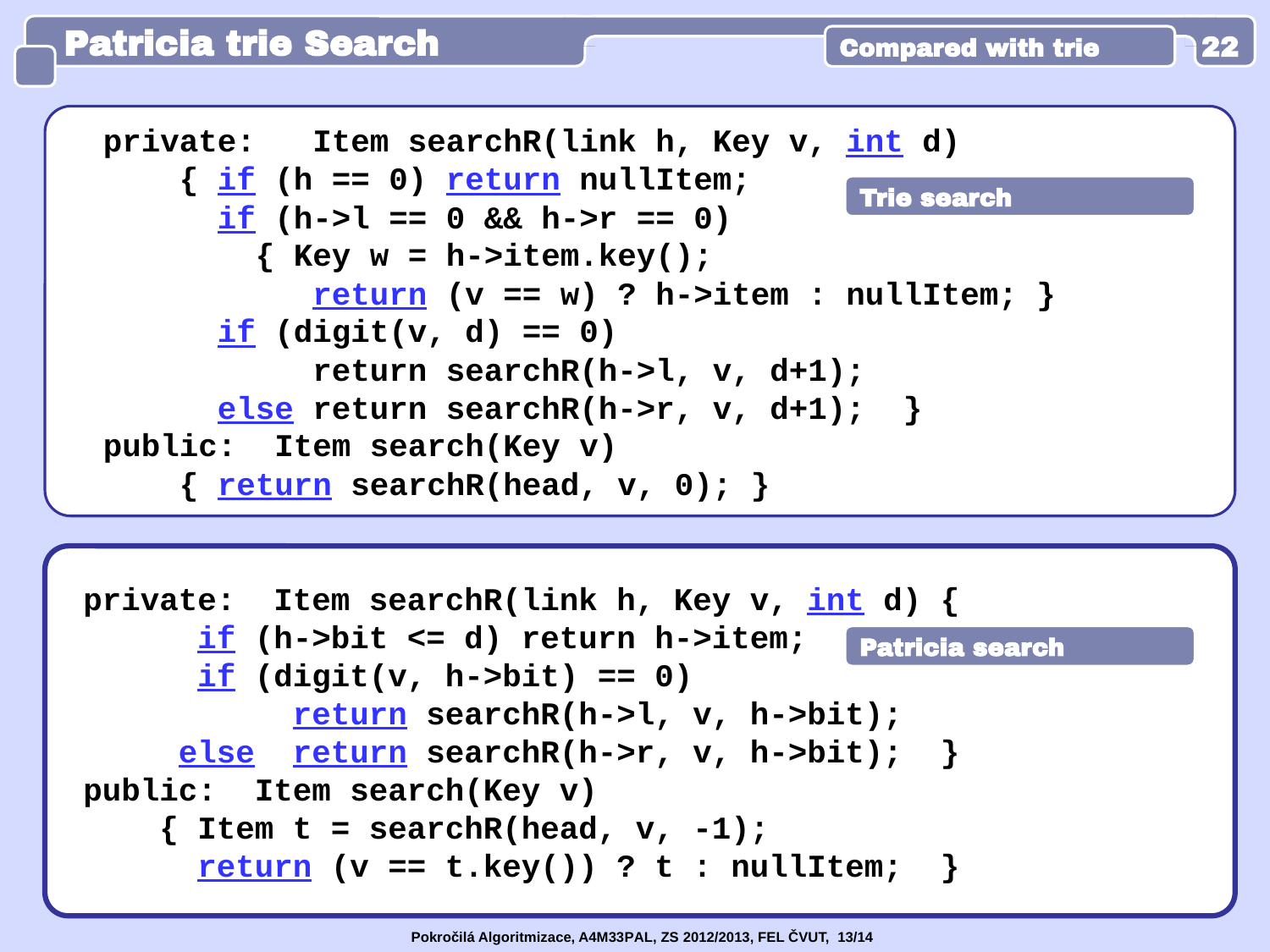

Patricia trie Search

Compared with trie
22

  private:   Item searchR(link h, Key v, int d)
      { if (h == 0) return nullItem;
        if (h->l == 0 && h->r == 0)
          { Key w = h->item.key();
             return (v == w) ? h->item : nullItem; }
        if (digit(v, d) == 0)
             return searchR(h->l, v, d+1);
        else return searchR(h->r, v, d+1);  }
  public:  Item search(Key v)
      { return searchR(head, v, 0); }
Trie search
 private:  Item searchR(link h, Key v, int d) {
       if (h->bit <= d) return h->item;
       if (digit(v, h->bit) == 0)
            return searchR(h->l, v, h->bit);
      else  return searchR(h->r, v, h->bit);  }
 public:  Item search(Key v)
     { Item t = searchR(head, v, -1);
       return (v == t.key()) ? t : nullItem;  }
Patricia search
Pokročilá Algoritmizace, A4M33PAL, ZS 2012/2013, FEL ČVUT,  13/14